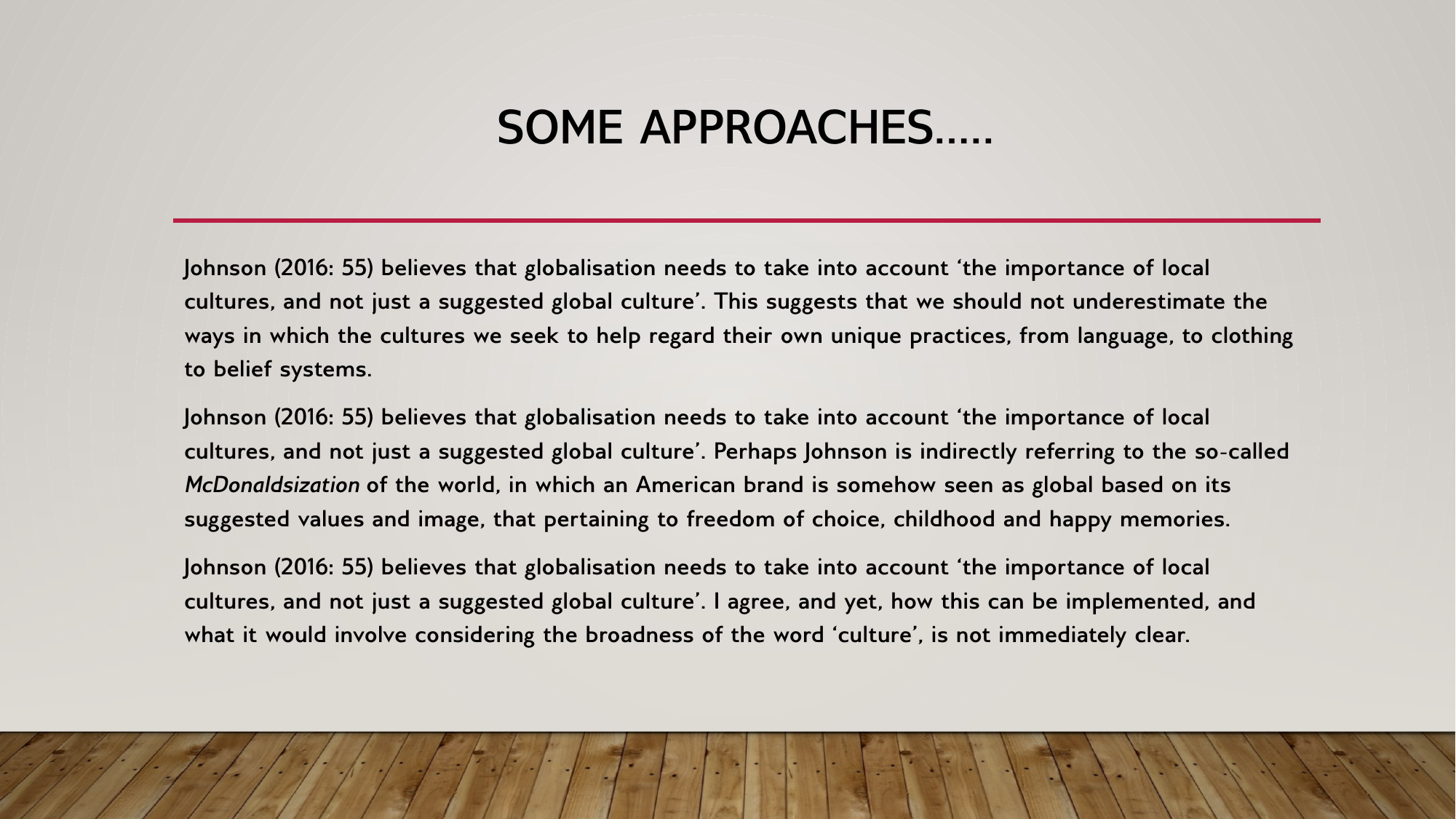

# SOME APPROACHES…..
Johnson (2016: 55) believes that globalisation needs to take into account ‘the importance of local cultures, and not just a suggested global culture’. This suggests that we should not underestimate the ways in which the cultures we seek to help regard their own unique practices, from language, to clothing to belief systems.
Johnson (2016: 55) believes that globalisation needs to take into account ‘the importance of local cultures, and not just a suggested global culture’. Perhaps Johnson is indirectly referring to the so-called McDonaldsization of the world, in which an American brand is somehow seen as global based on its suggested values and image, that pertaining to freedom of choice, childhood and happy memories.
Johnson (2016: 55) believes that globalisation needs to take into account ‘the importance of local cultures, and not just a suggested global culture’. I agree, and yet, how this can be implemented, and what it would involve considering the broadness of the word ‘culture’, is not immediately clear.